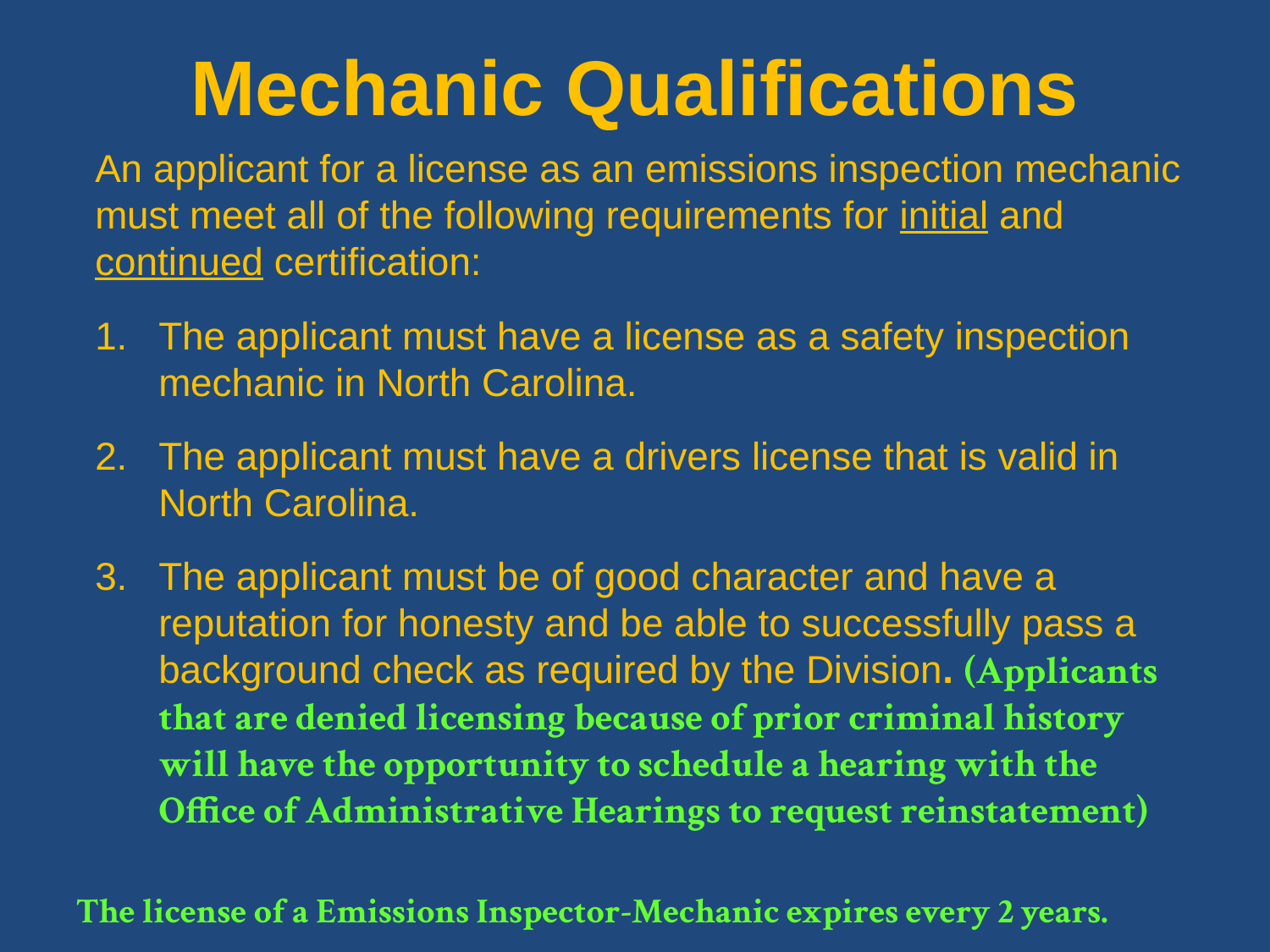

# Mechanic Qualifications
An applicant for a license as an emissions inspection mechanic must meet all of the following requirements for initial and continued certification:

The applicant must have a license as a safety inspection mechanic in North Carolina.

The applicant must have a drivers license that is valid in North Carolina.

The applicant must be of good character and have a reputation for honesty and be able to successfully pass a background check as required by the Division. (Applicants that are denied licensing because of prior criminal history will have the opportunity to schedule a hearing with the Office of Administrative Hearings to request reinstatement)

The license of a Emissions Inspector-Mechanic expires every 2 years.